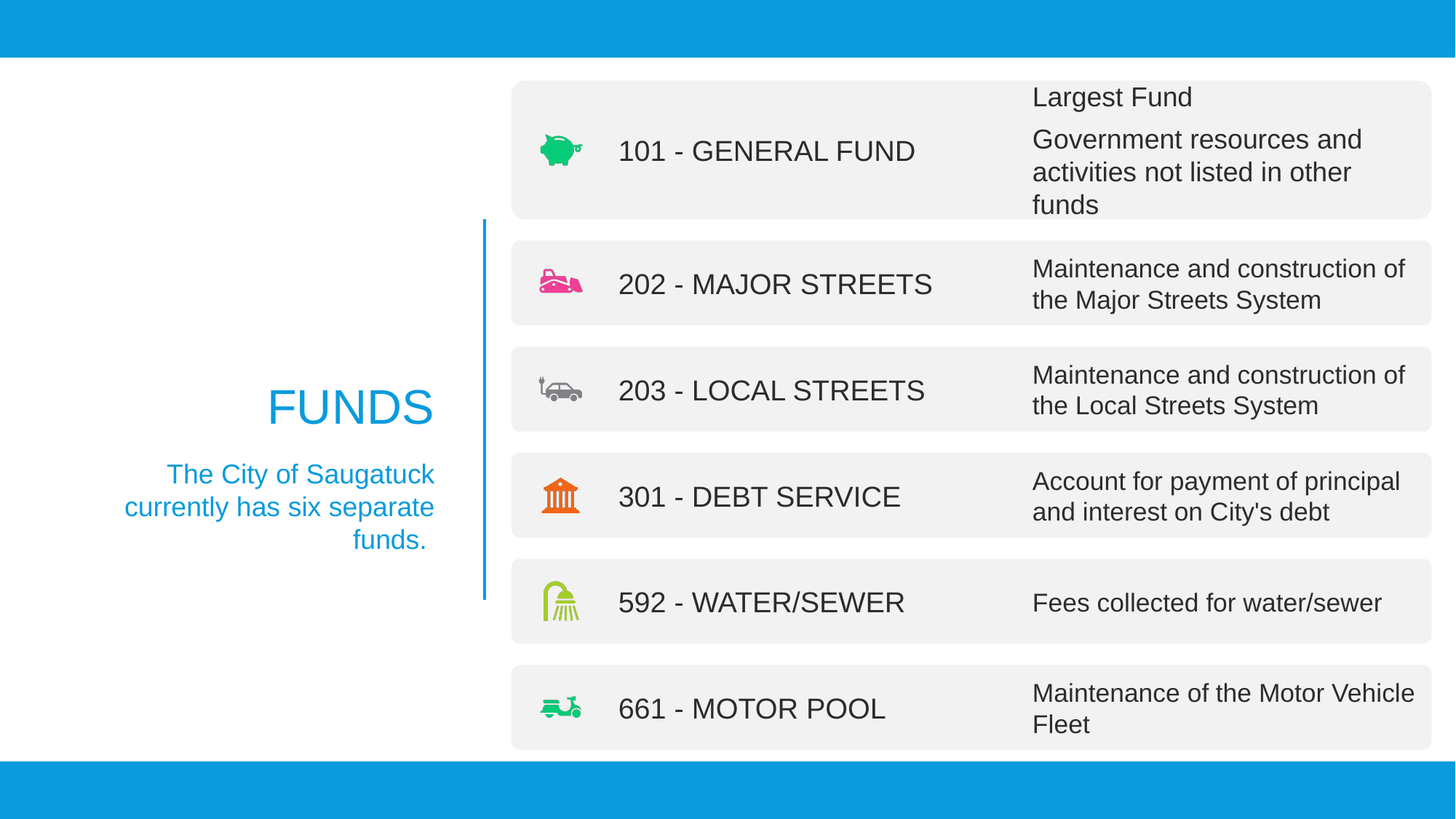

101 - GENERAL FUND
Largest Fund
Government resources and activities not listed in other funds
202 - MAJOR STREETS
Maintenance and construction of the Major Streets System
203 - LOCAL STREETS
Maintenance and construction of the Local Streets System
301 - DEBT SERVICE
Account for payment of principal and interest on City's debt
592 - WATER/SEWER
Fees collected for water/sewer
661 - MOTOR POOL
Maintenance of the Motor Vehicle Fleet
# Funds
The City of Saugatuck currently has six separate funds.